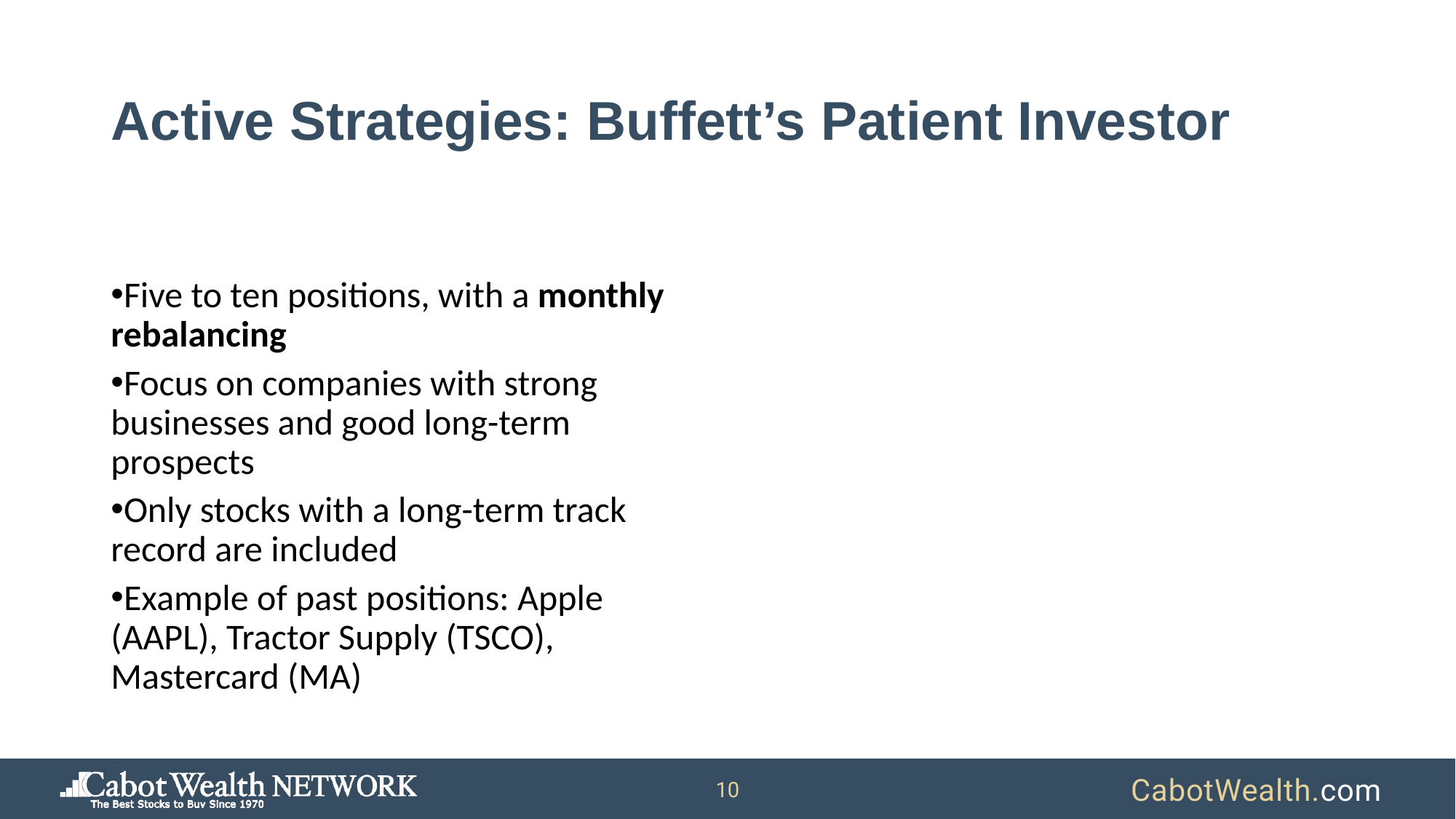

# Active Strategies: Buffett’s Patient Investor

Five to ten positions, with a monthly rebalancing
Focus on companies with strong businesses and good long-term prospects
Only stocks with a long-term track record are included
Example of past positions: Apple (AAPL), Tractor Supply (TSCO), Mastercard (MA)